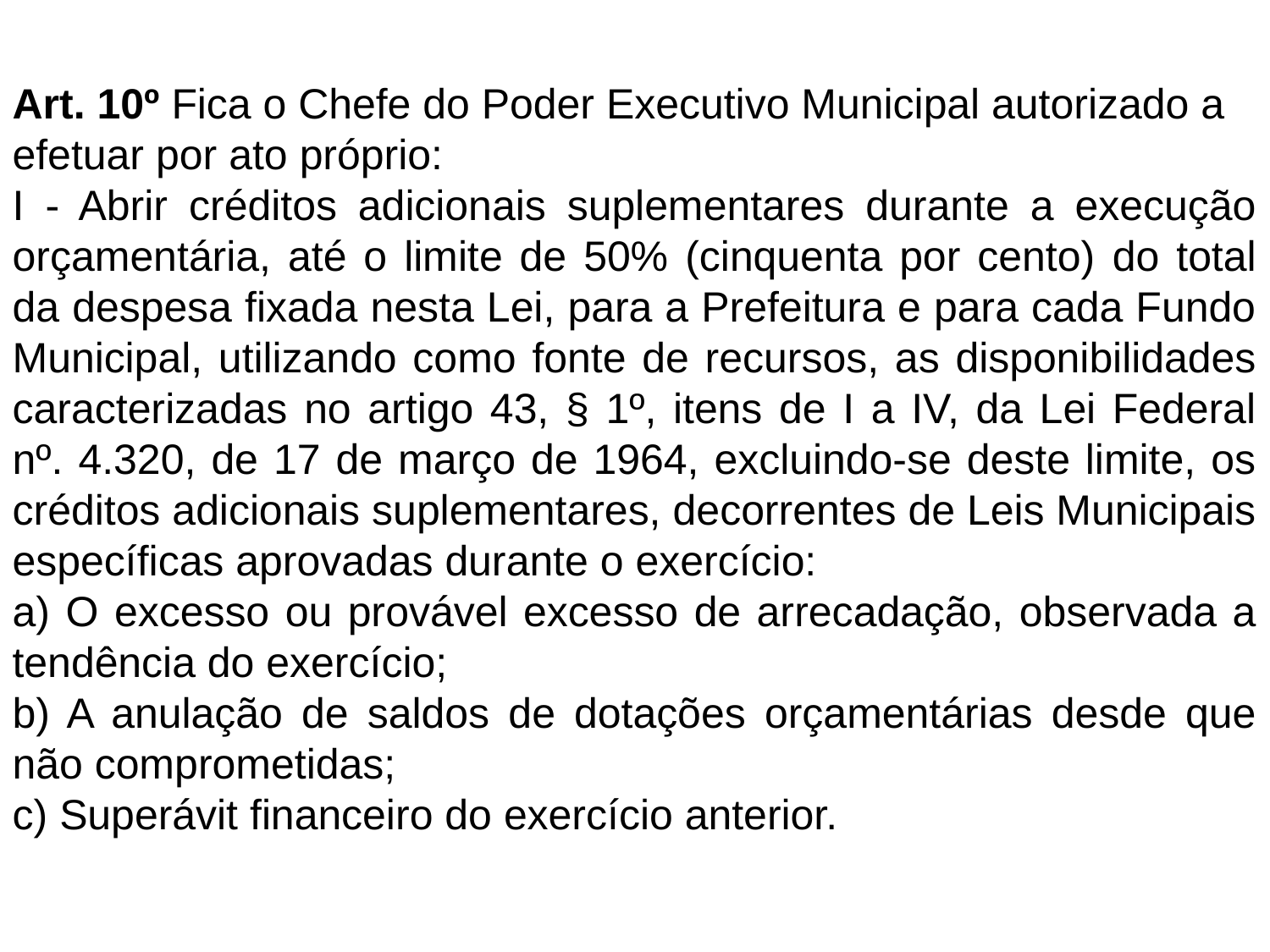

Art. 10º Fica o Chefe do Poder Executivo Municipal autorizado a efetuar por ato próprio:
I - Abrir créditos adicionais suplementares durante a execução orçamentária, até o limite de 50% (cinquenta por cento) do total da despesa fixada nesta Lei, para a Prefeitura e para cada Fundo Municipal, utilizando como fonte de recursos, as disponibilidades caracterizadas no artigo 43, § 1º, itens de I a IV, da Lei Federal nº. 4.320, de 17 de março de 1964, excluindo-se deste limite, os créditos adicionais suplementares, decorrentes de Leis Municipais específicas aprovadas durante o exercício:
a) O excesso ou provável excesso de arrecadação, observada a tendência do exercício;
b) A anulação de saldos de dotações orçamentárias desde que não comprometidas;
c) Superávit financeiro do exercício anterior.